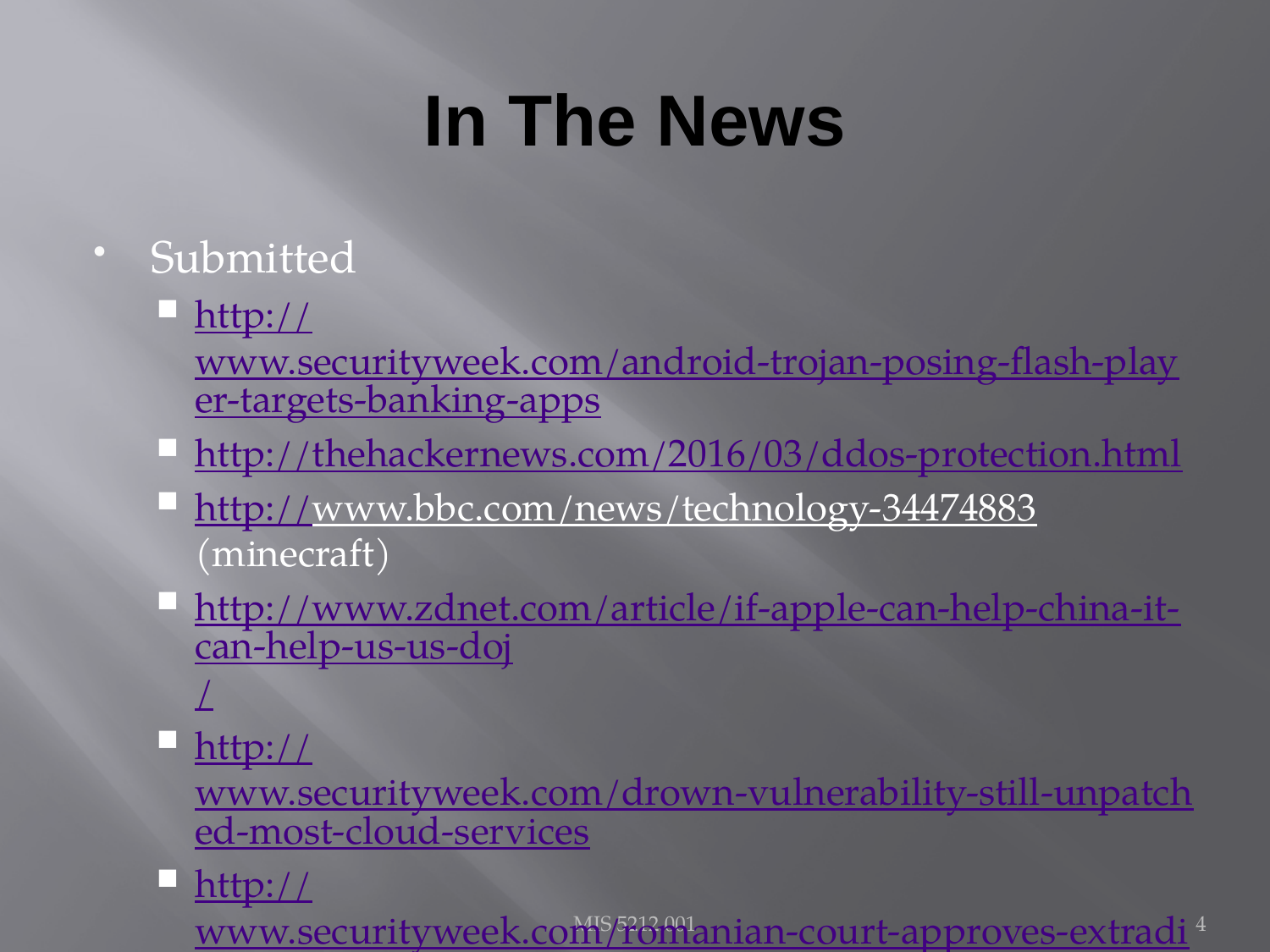

# In The News
Submitted
http://www.securityweek.com/android-trojan-posing-flash-player-targets-banking-apps
http://thehackernews.com/2016/03/ddos-protection.html
http://www.bbc.com/news/technology-34474883 (minecraft)
http://www.zdnet.com/article/if-apple-can-help-china-it-can-help-us-us-doj/
http://www.securityweek.com/drown-vulnerability-still-unpatched-most-cloud-services
http://www.securityweek.com/romanian-court-approves-extradition-hacker-guccifer-us

MIS 5212.001
4